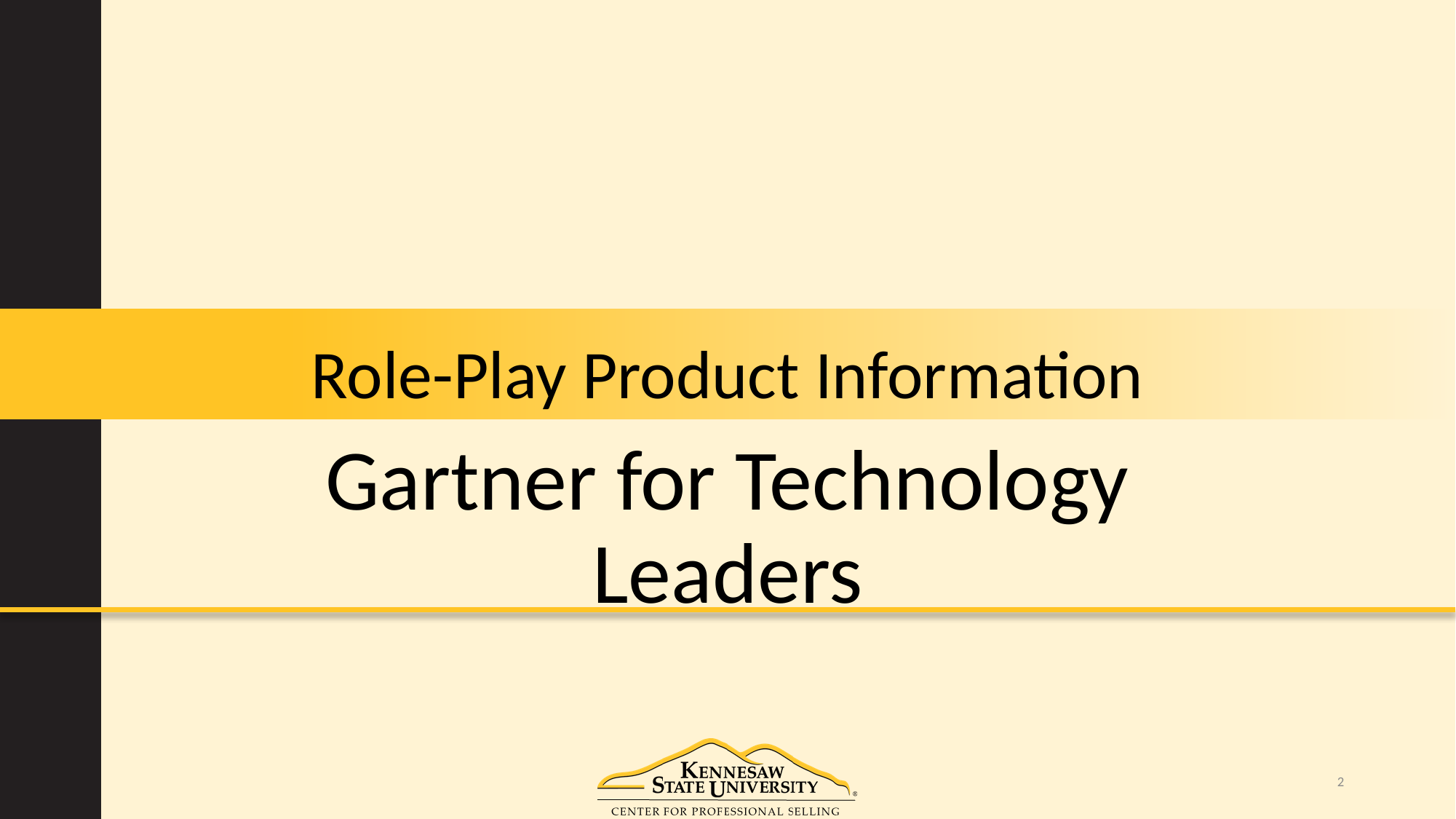

# Role-Play Product Information
Gartner for Technology Leaders
2